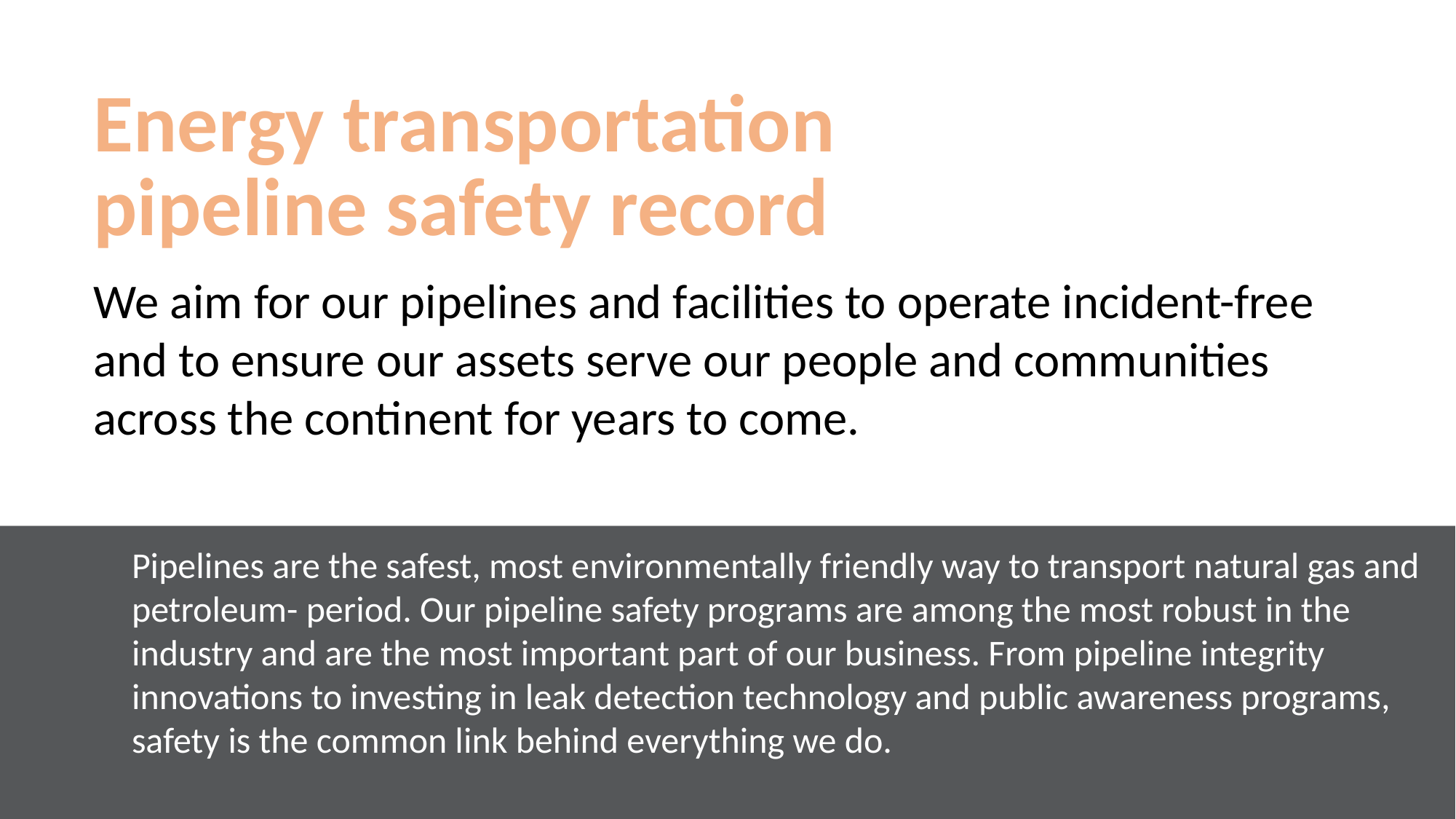

Energy transportation
pipeline safety record
We aim for our pipelines and facilities to operate incident-free and to ensure our assets serve our people and communities across the continent for years to come.
Pipelines are the safest, most environmentally friendly way to transport natural gas and petroleum- period. Our pipeline safety programs are among the most robust in the industry and are the most important part of our business. From pipeline integrity innovations to investing in leak detection technology and public awareness programs, safety is the common link behind everything we do.